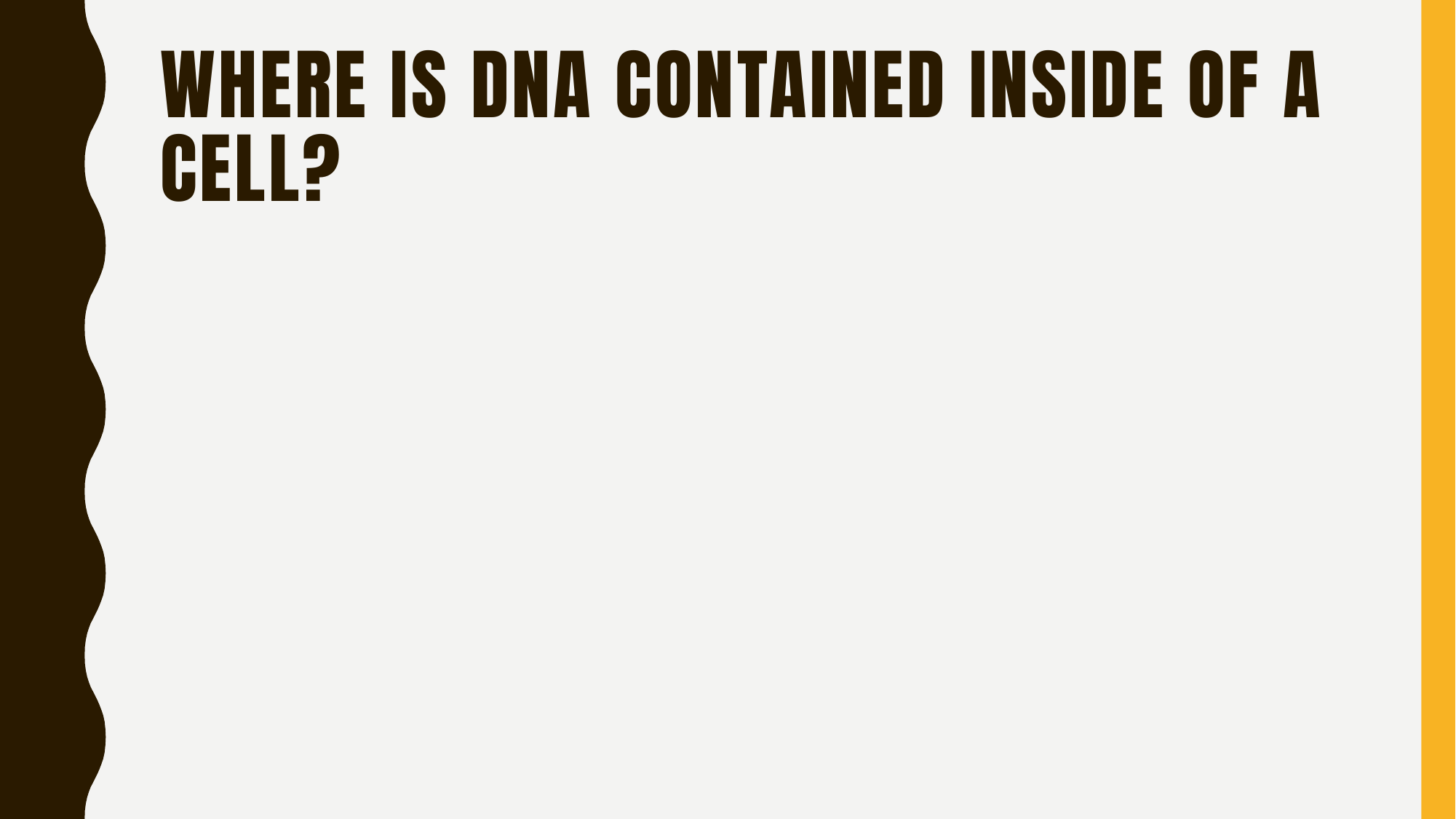

# Where is DNA contained inside of a cell?